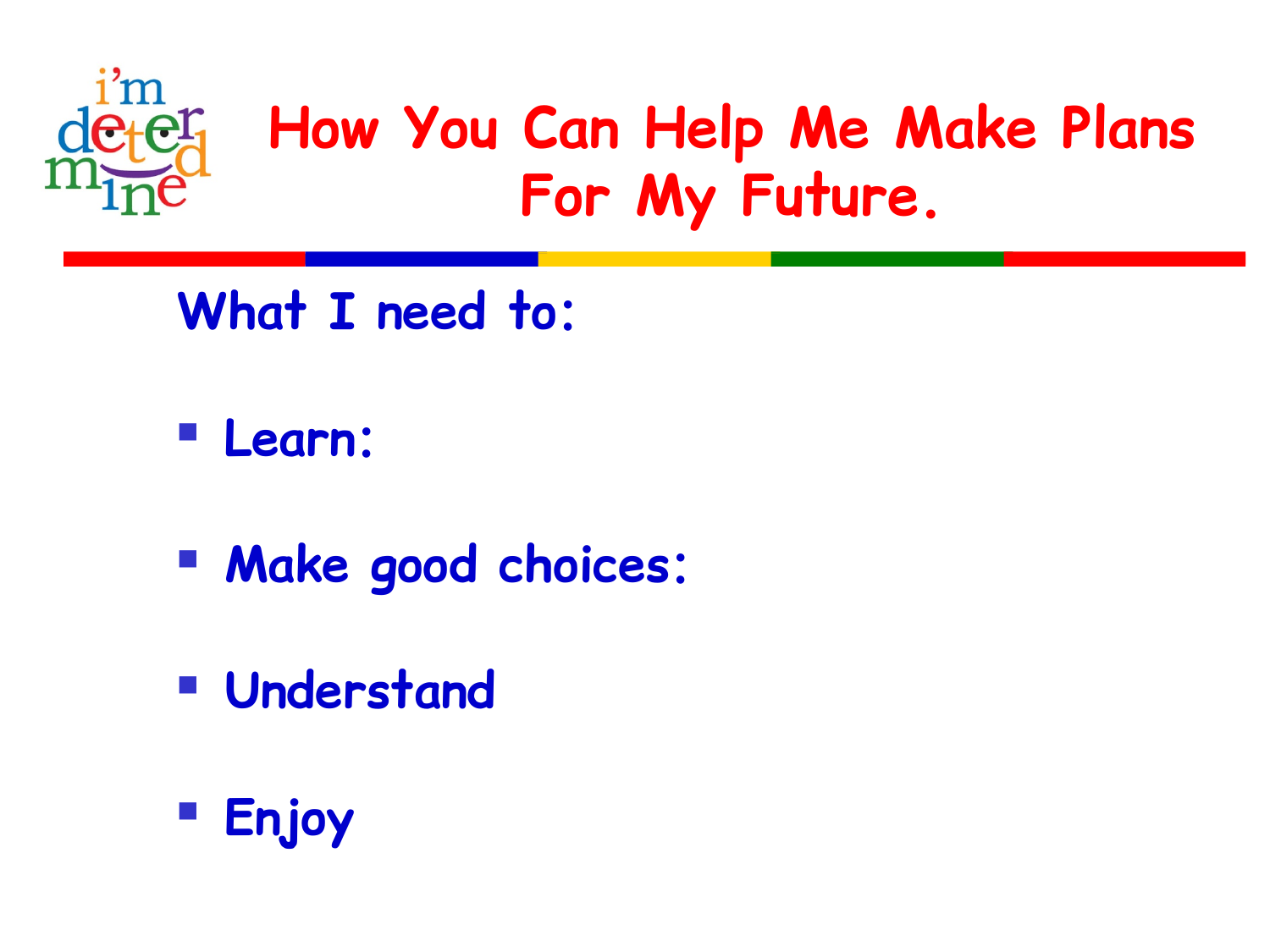

# How You Can Help Me Make Plans For My Future.
What I need to:

Learn:

Make good choices:

Understand

Enjoy